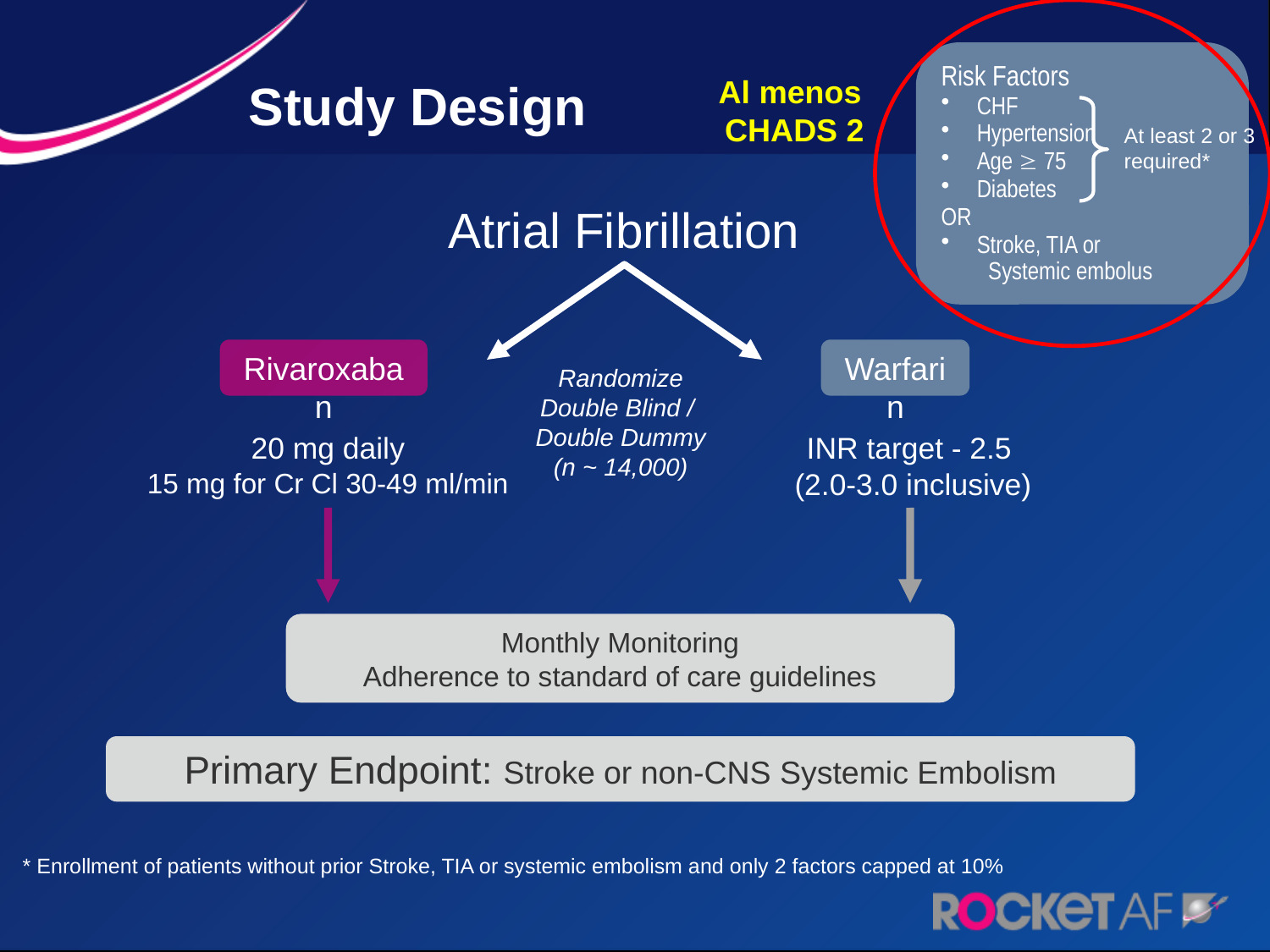

Risk Factors
 CHF
 Hypertension
 Age ≥ 75
 Diabetes
OR
 Stroke, TIA or
   Systemic embolus
Al menos
CHADS 2
# Study Design

At least 2 or 3 required*
Atrial Fibrillation

Rivaroxaban
Warfarin
Randomize
Double Blind /
Double Dummy
(n ~ 14,000)
20 mg daily
15 mg for Cr Cl 30-49 ml/min
INR target - 2.5
 (2.0-3.0 inclusive)

Monthly Monitoring
Adherence to standard of care guidelines
Primary Endpoint: Stroke or non-CNS Systemic Embolism

* Enrollment of patients without prior Stroke, TIA or systemic embolism and only 2 factors capped at 10%